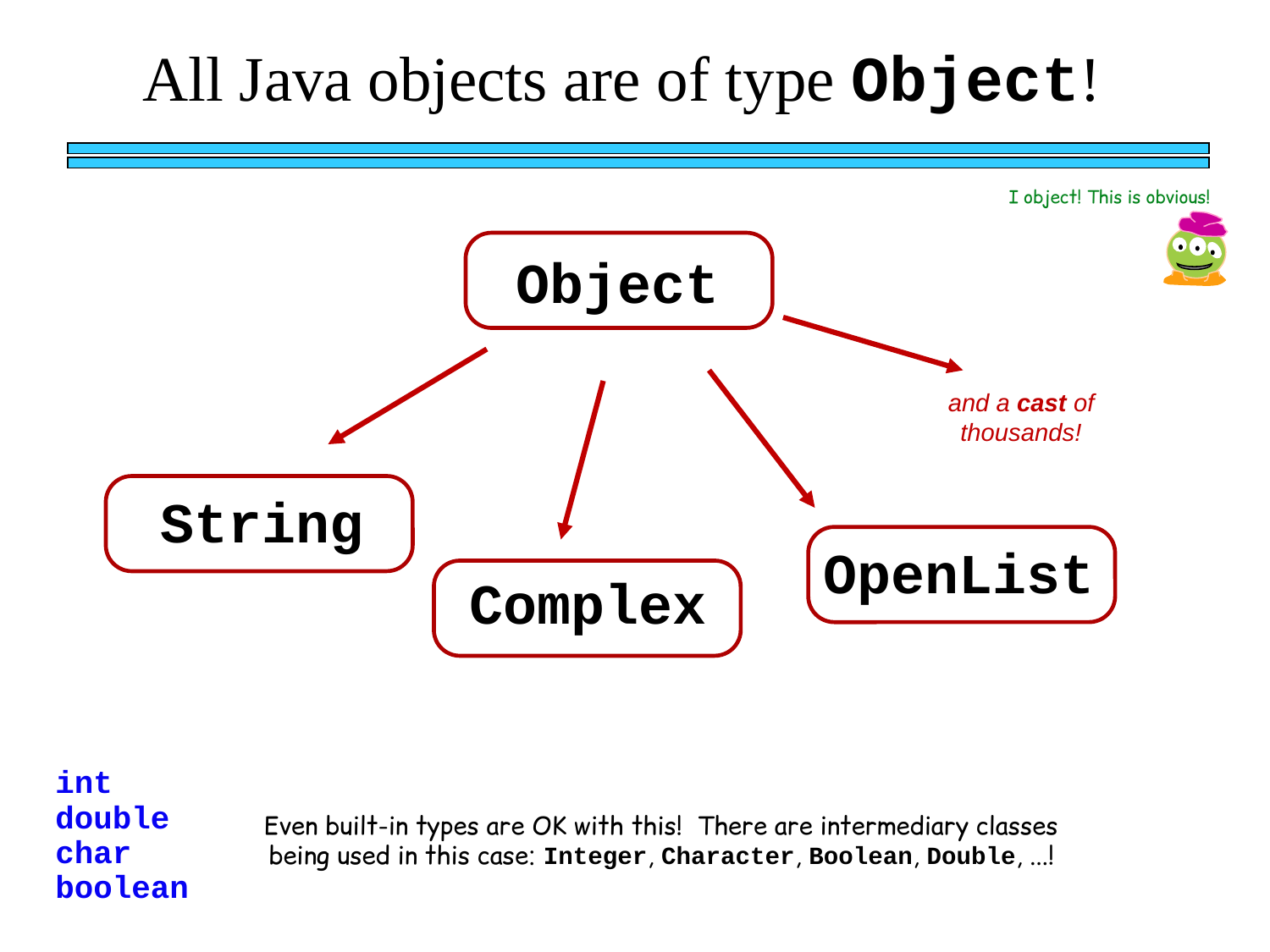

All Java objects are of type Object!

I object! This is obvious!

Object

and a cast of thousands!

String

OpenList

Complex
int
double
char
boolean
Even built-in types are OK with this!  There are intermediary classes being used in this case: Integer, Character, Boolean, Double, ...!